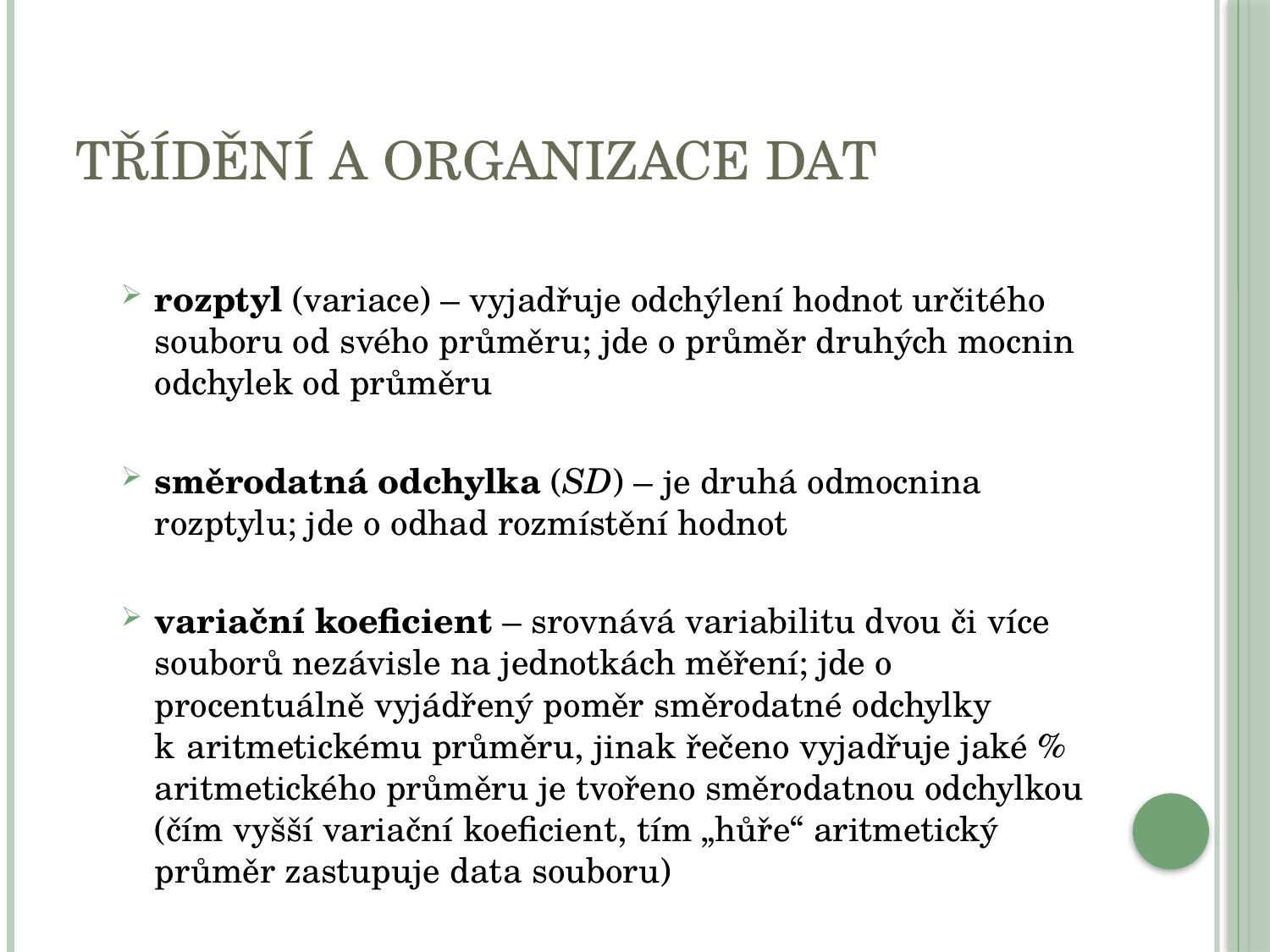

# Třídění a organizace dat

rozptyl (variace) – vyjadřuje odchýlení hodnot určitého souboru od svého průměru; jde o průměr druhých mocnin odchylek od průměru

směrodatná odchylka (SD) – je druhá odmocnina rozptylu; jde o odhad rozmístění hodnot

variační koeficient – srovnává variabilitu dvou či více souborů nezávisle na jednotkách měření; jde o procentuálně vyjádřený poměr směrodatné odchylky k aritmetickému průměru, jinak řečeno vyjadřuje jaké % aritmetického průměru je tvořeno směrodatnou odchylkou (čím vyšší variační koeficient, tím „hůře“ aritmetický průměr zastupuje data souboru)